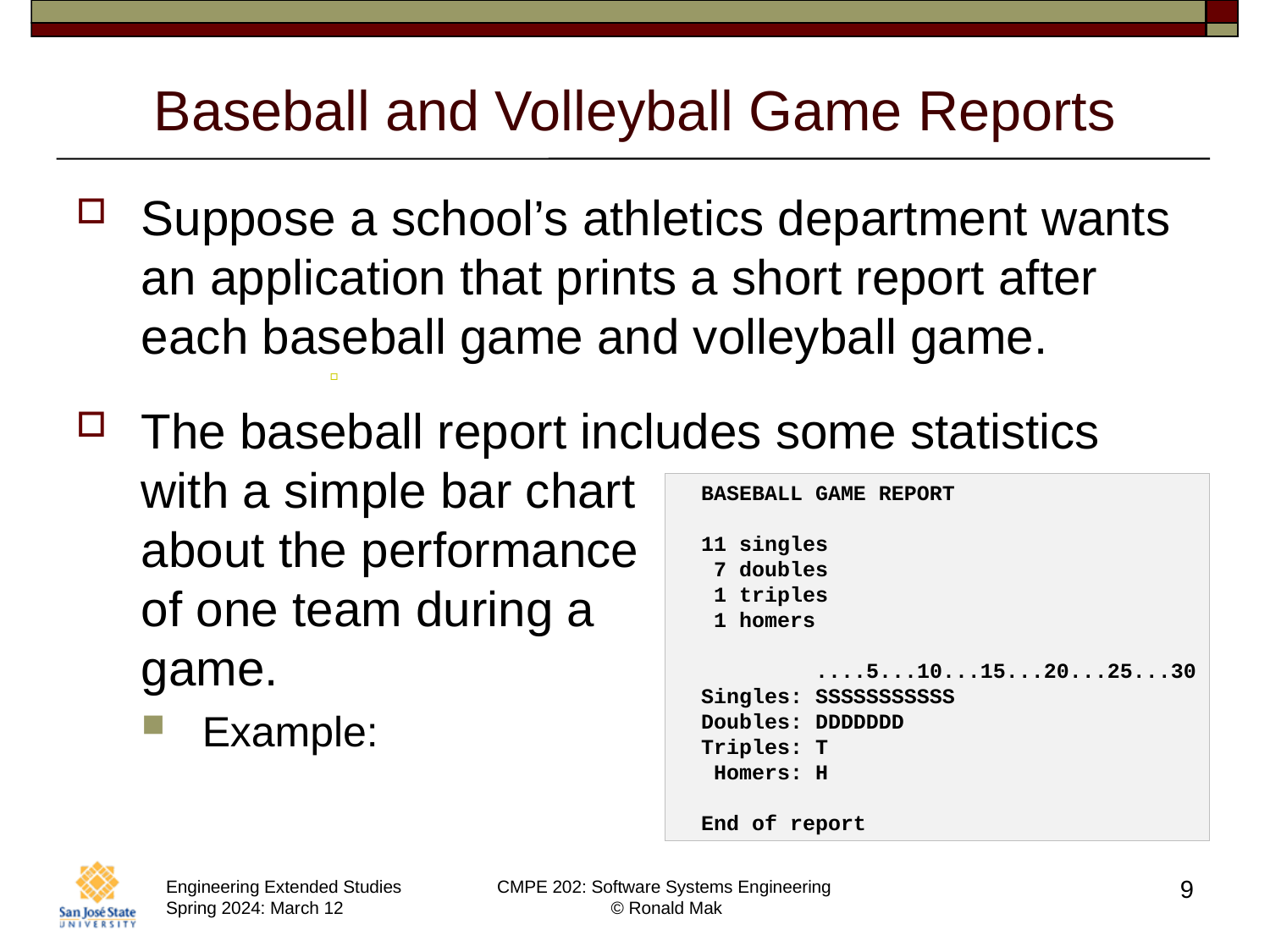

# Baseball and Volleyball Game Reports
Suppose a school’s athletics department wants an application that prints a short report after each baseball game and volleyball game.

The baseball report includes some statistics with a simple bar chart
about the performance
of one team during a
game.
Example:
BASEBALL GAME REPORT

11 singles
 7 doubles
 1 triples
 1 homers

         ....5...10...15...20...25...30
Singles: SSSSSSSSSSS
Doubles: DDDDDDD
Triples: T
 Homers: H

End of report
9